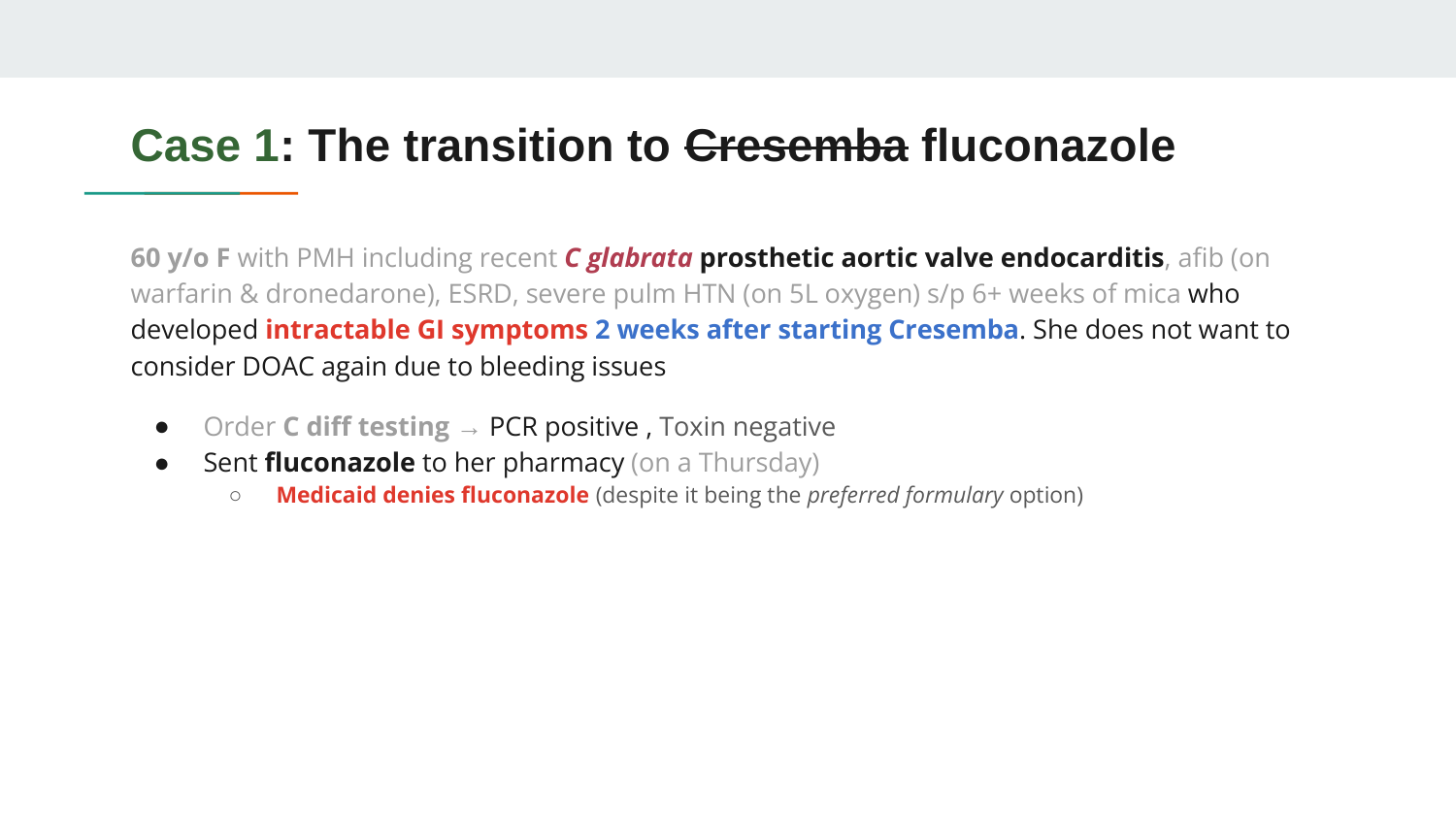

# Case 1: The transition to Cresemba fluconazole
60 y/o F with PMH including recent C glabrata prosthetic aortic valve endocarditis, afib (on warfarin & dronedarone), ESRD, severe pulm HTN (on 5L oxygen) s/p 6+ weeks of mica who developed intractable GI symptoms 2 weeks after starting Cresemba. She does not want to consider DOAC again due to bleeding issues
Order C diff testing → PCR positive , Toxin negative
Sent fluconazole to her pharmacy (on a Thursday)
Medicaid denies fluconazole (despite it being the preferred formulary option)